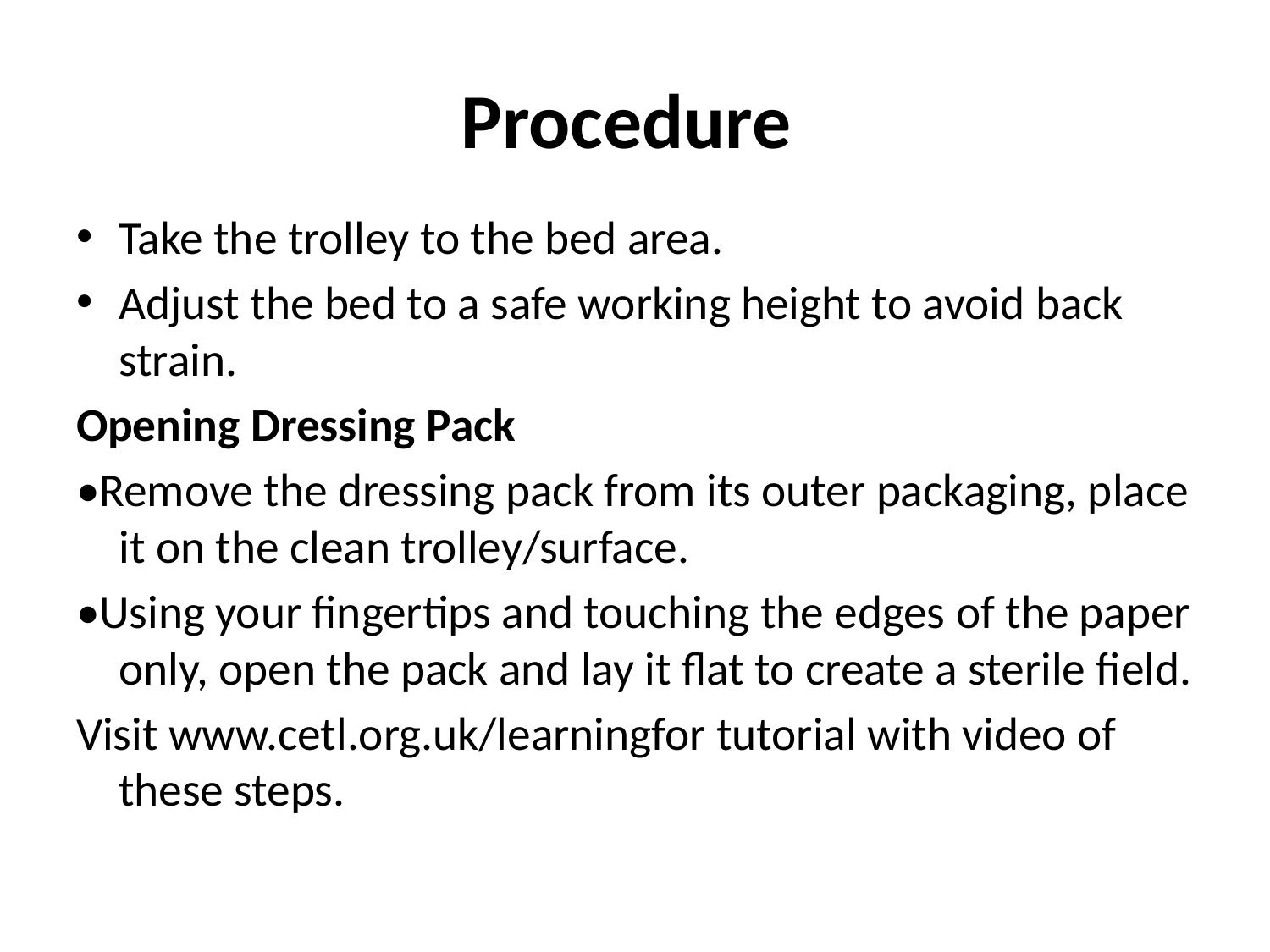

# Procedure
Take the trolley to the bed area.
Adjust the bed to a safe working height to avoid back strain.
Opening Dressing Pack
•Remove the dressing pack from its outer packaging, place it on the clean trolley/surface.
•Using your fingertips and touching the edges of the paper only, open the pack and lay it flat to create a sterile field.
Visit www.cetl.org.uk/learningfor tutorial with video of these steps.